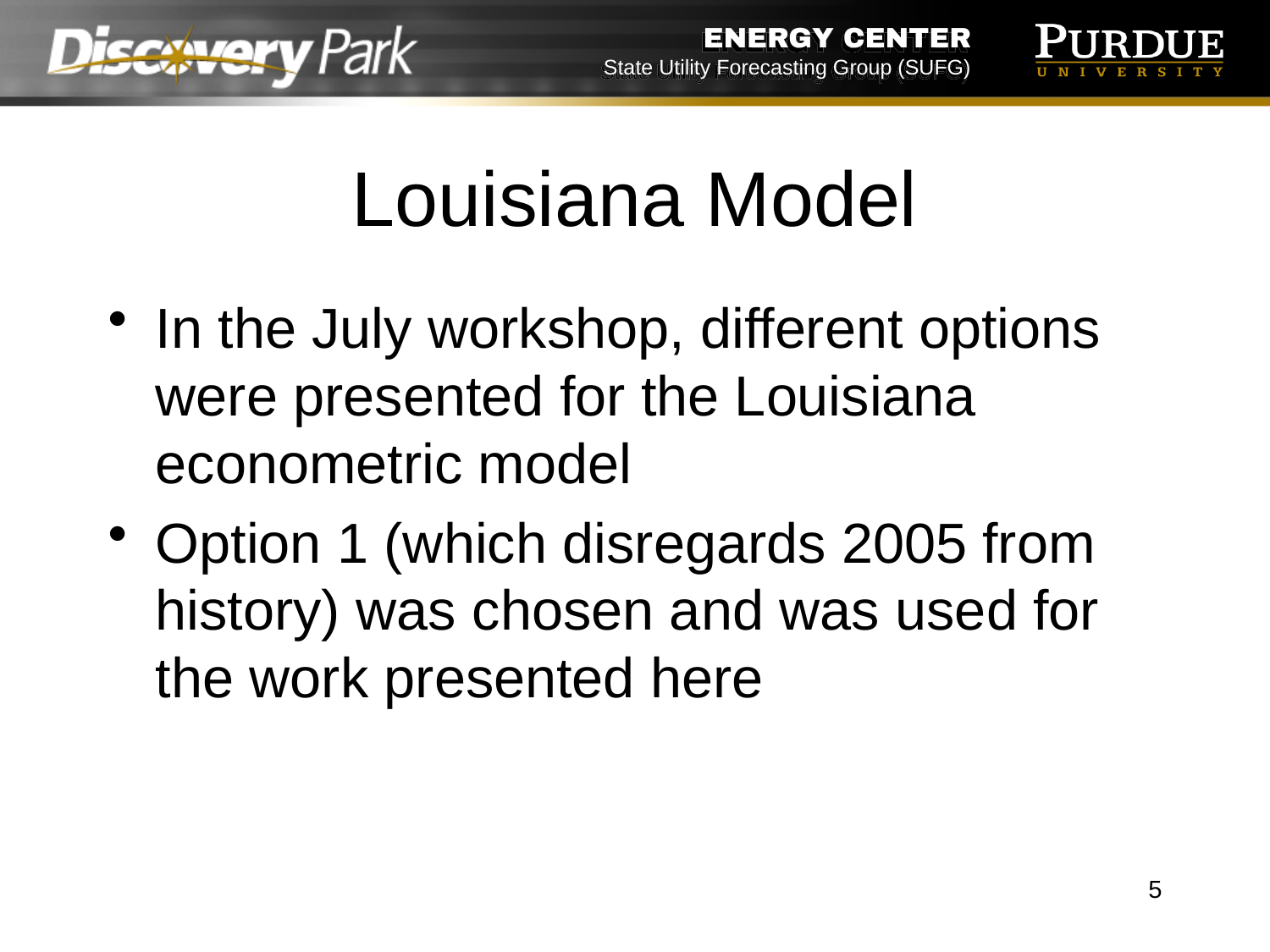

# Louisiana Model
In the July workshop, different options were presented for the Louisiana econometric model
Option 1 (which disregards 2005 from history) was chosen and was used for the work presented here
5